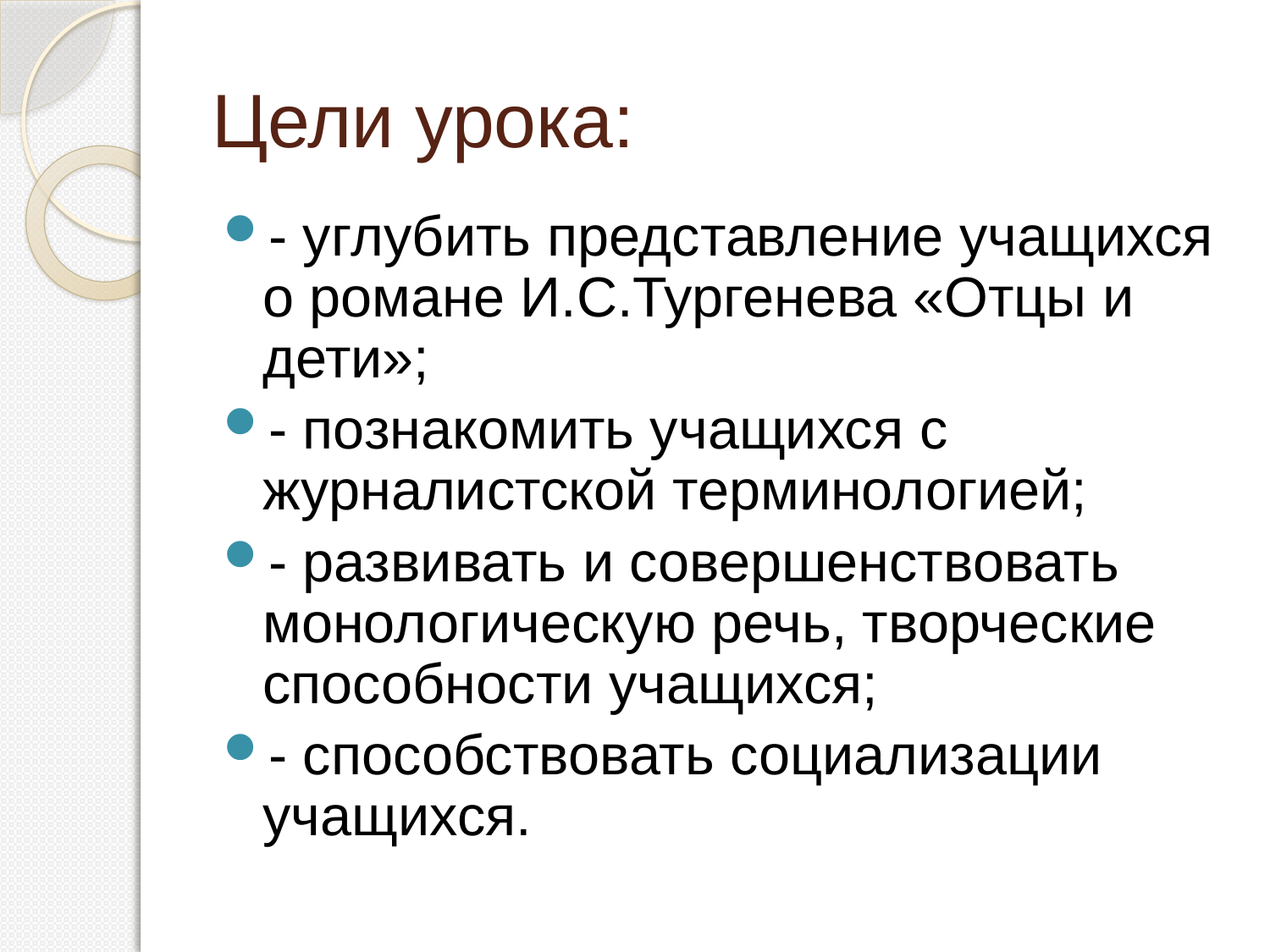

# Цели урока:
- углубить представление учащихся о романе И.С.Тургенева «Отцы и дети»;
- познакомить учащихся с журналистской терминологией;
- развивать и совершенствовать монологическую речь, творческие способности учащихся;
- способствовать социализации учащихся.